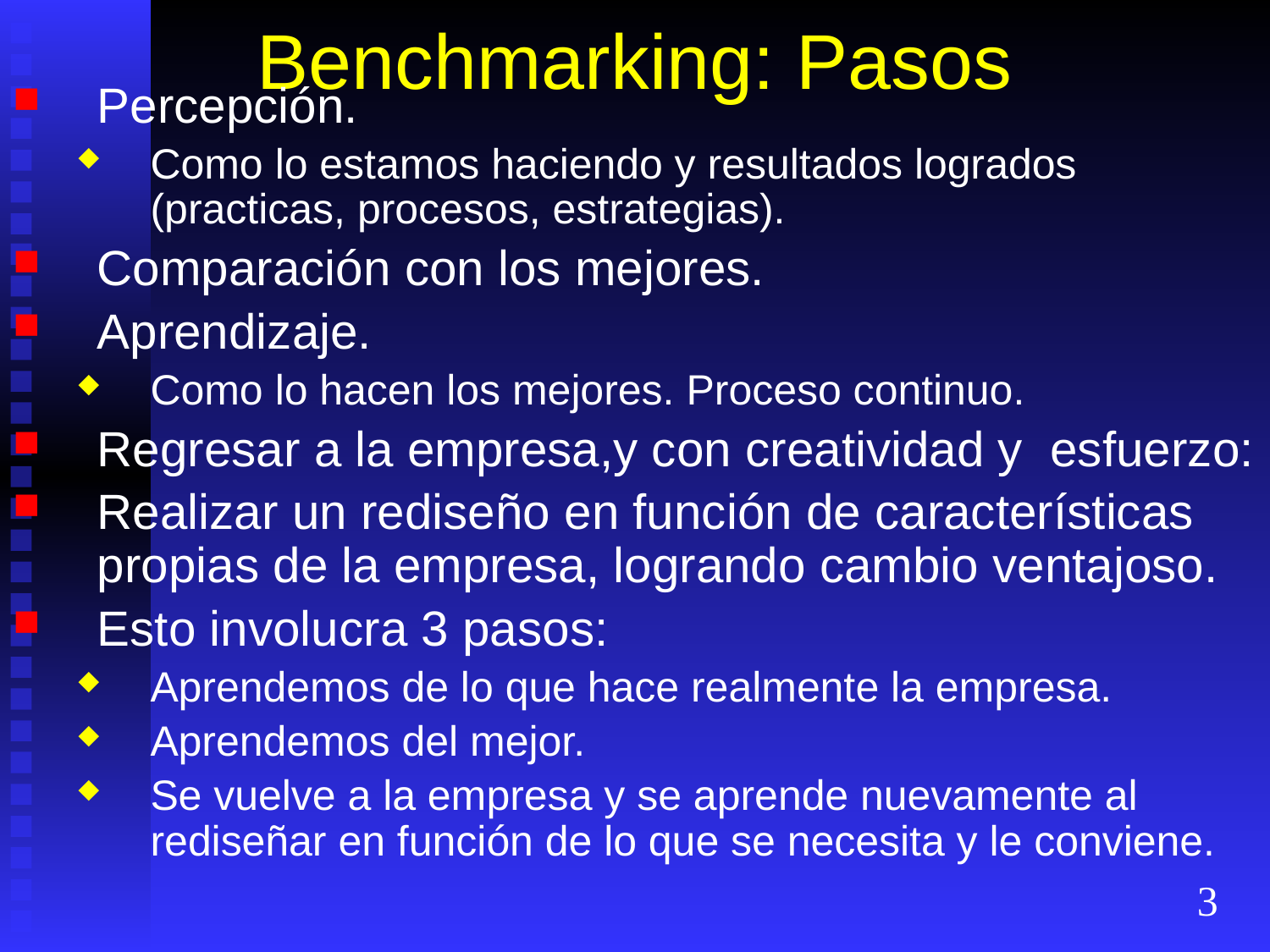

# Benchmarking: Pasos
Percepción.
Como lo estamos haciendo y resultados logrados (practicas, procesos, estrategias).
Comparación con los mejores.
Aprendizaje.
Como lo hacen los mejores. Proceso continuo.
Regresar a la empresa,y con creatividad y  esfuerzo:
Realizar un rediseño en función de características propias de la empresa, logrando cambio ventajoso.
Esto involucra 3 pasos:
Aprendemos de lo que hace realmente la empresa.
Aprendemos del mejor.
Se vuelve a la empresa y se aprende nuevamente al rediseñar en función de lo que se necesita y le conviene.
3